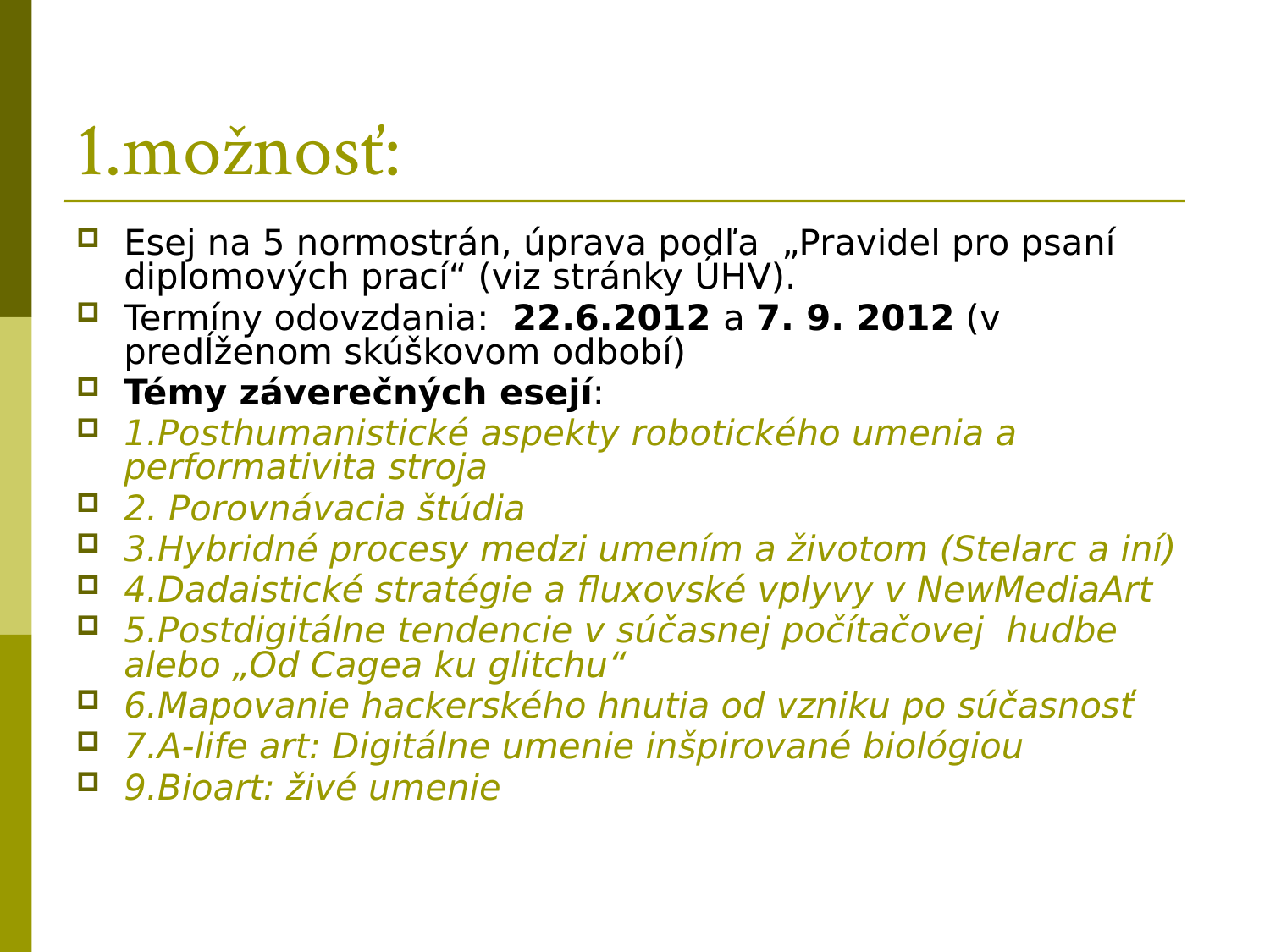

# 1.možnosť:
Esej na 5 normostrán, úprava podľa  „Pravidel pro psaní diplomových prací“ (viz stránky ÚHV).
Termíny odovzdania:  22.6.2012 a 7. 9. 2012 (v predĺženom skúškovom odbobí)
Témy záverečných esejí:
1.Posthumanistické aspekty robotického umenia a performativita stroja
2. Porovnávacia štúdia
3.Hybridné procesy medzi umením a životom (Stelarc a iní)
4.Dadaistické stratégie a fluxovské vplyvy v NewMediaArt
5.Postdigitálne tendencie v súčasnej počítačovej  hudbe alebo „Od Cagea ku glitchu“
6.Mapovanie hackerského hnutia od vzniku po súčasnosť
7.A-life art: Digitálne umenie inšpirované biológiou
9.Bioart: živé umenie